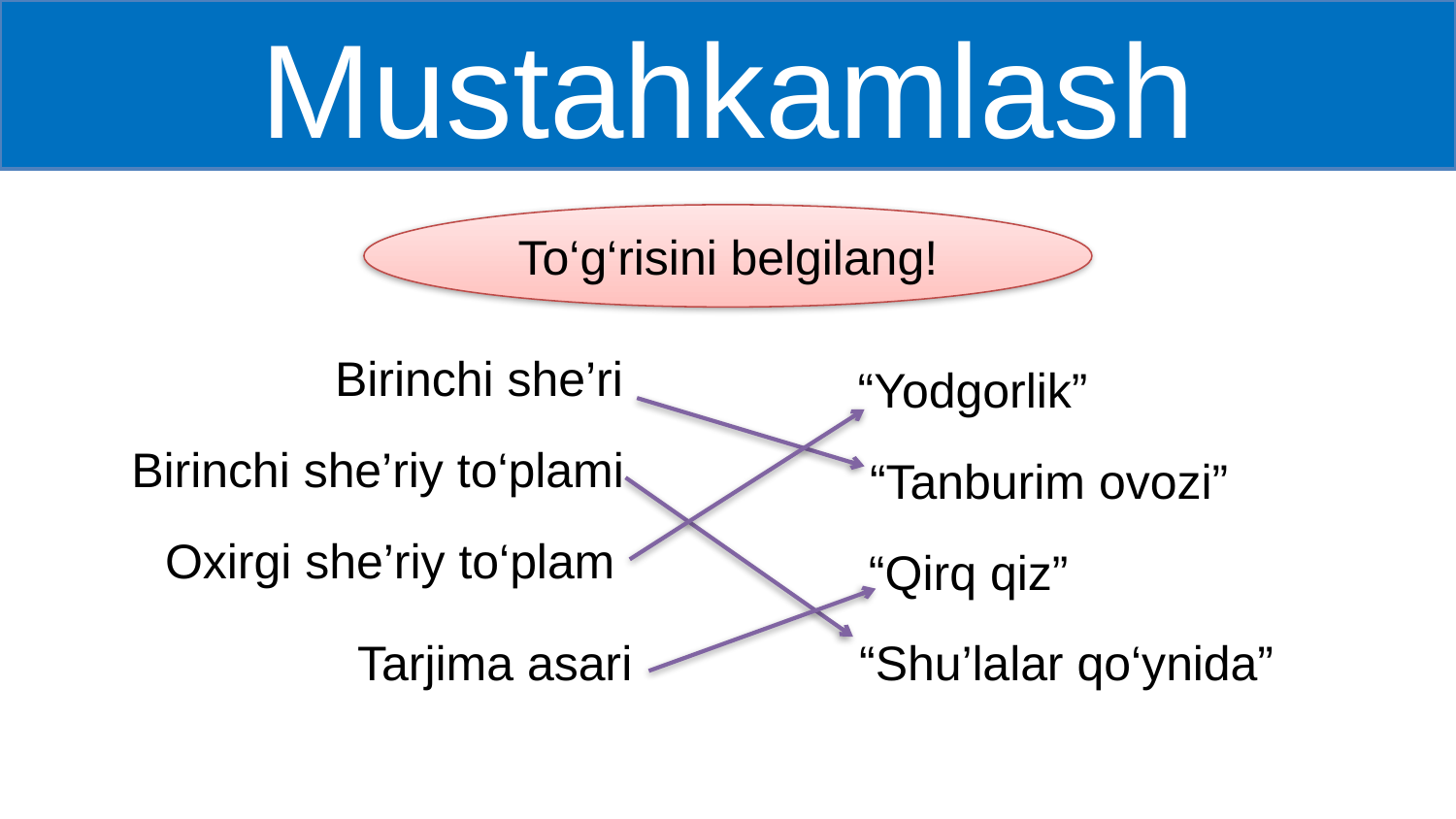

# Mustahkamlash
To‘g‘risini belgilang!
Birinchi she’ri
“Yodgorlik”
Birinchi she’riy to‘plami
“Tanburim ovozi”
Oxirgi she’riy to‘plam
“Qirq qiz”
Tarjima asari
“Shu’lalar qo‘ynida”